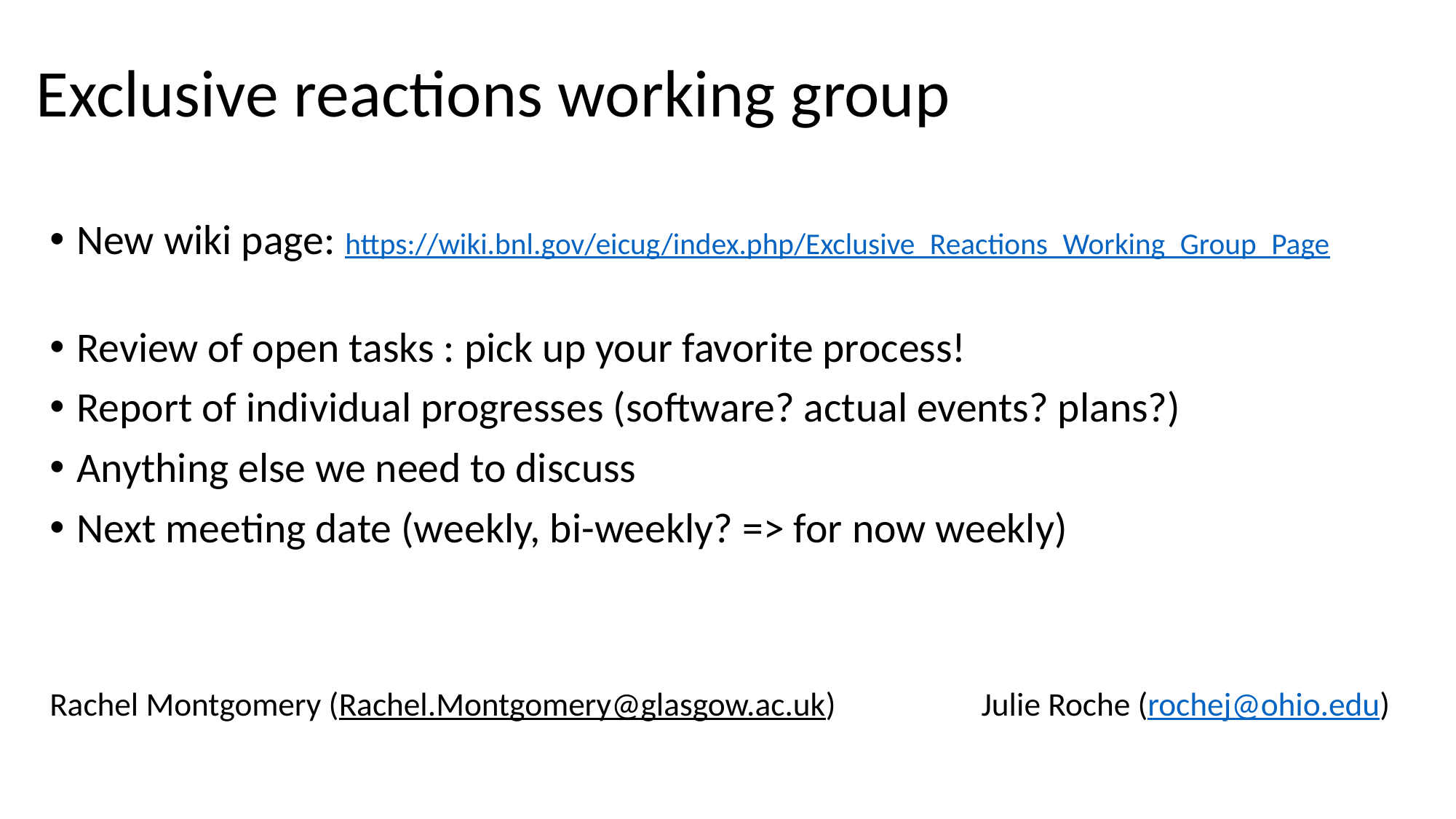

# Exclusive reactions working group
New wiki page: https://wiki.bnl.gov/eicug/index.php/Exclusive_Reactions_Working_Group_Page

Review of open tasks : pick up your favorite process!
Report of individual progresses (software? actual events? plans?)
Anything else we need to discuss
Next meeting date (weekly, bi-weekly? => for now weekly)

Rachel Montgomery (Rachel.Montgomery@glasgow.ac.uk)	         Julie Roche (rochej@ohio.edu)